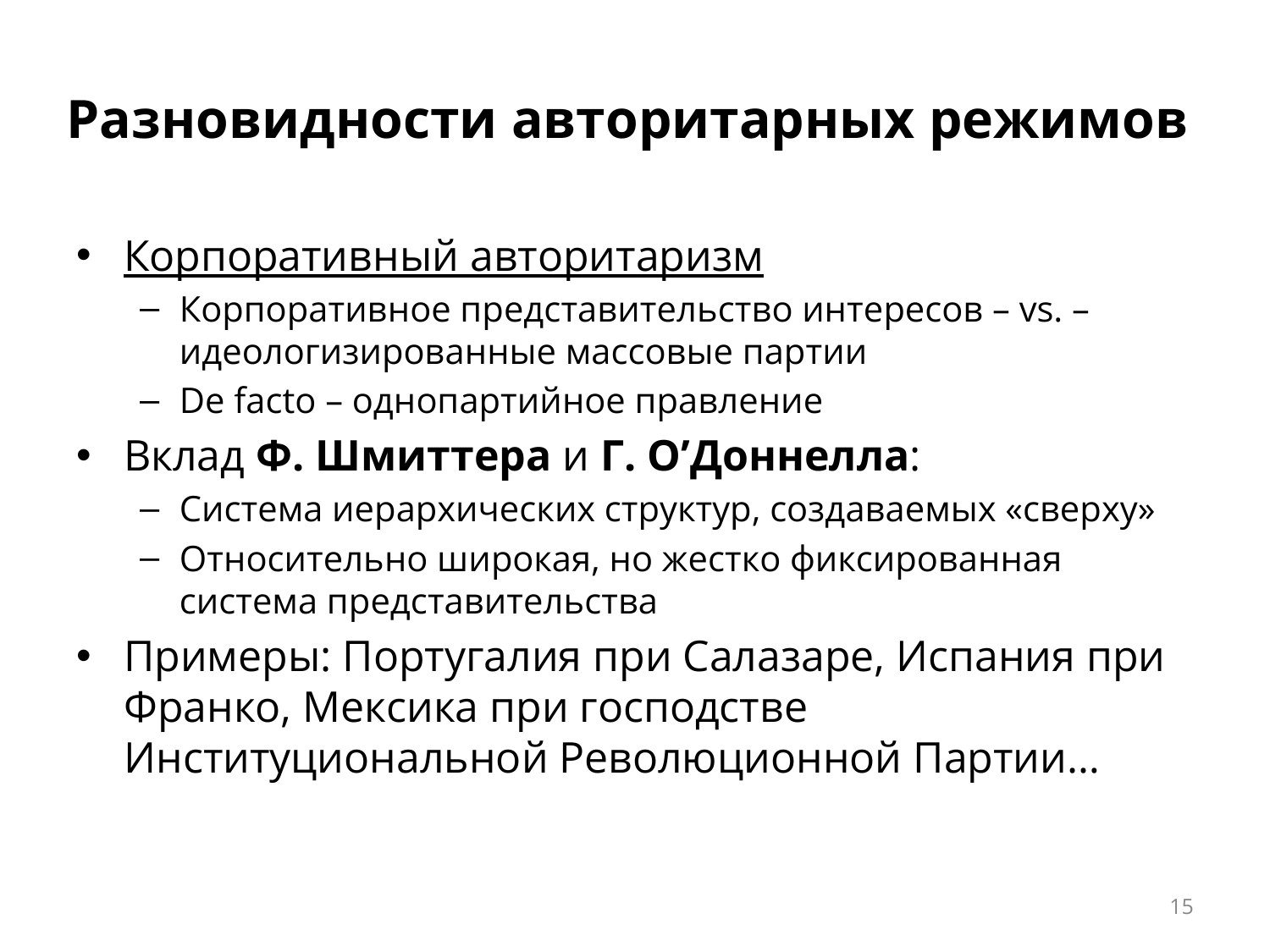

# Разновидности авторитарных режимов
Корпоративный авторитаризм
Корпоративное представительство интересов – vs. – идеологизированные массовые партии
De facto – однопартийное правление
Вклад Ф. Шмиттера и Г. О’Доннелла:
Система иерархических структур, создаваемых «сверху»
Относительно широкая, но жестко фиксированная система представительства
Примеры: Португалия при Салазаре, Испания при Франко, Мексика при господстве Институциональной Революционной Партии…

15